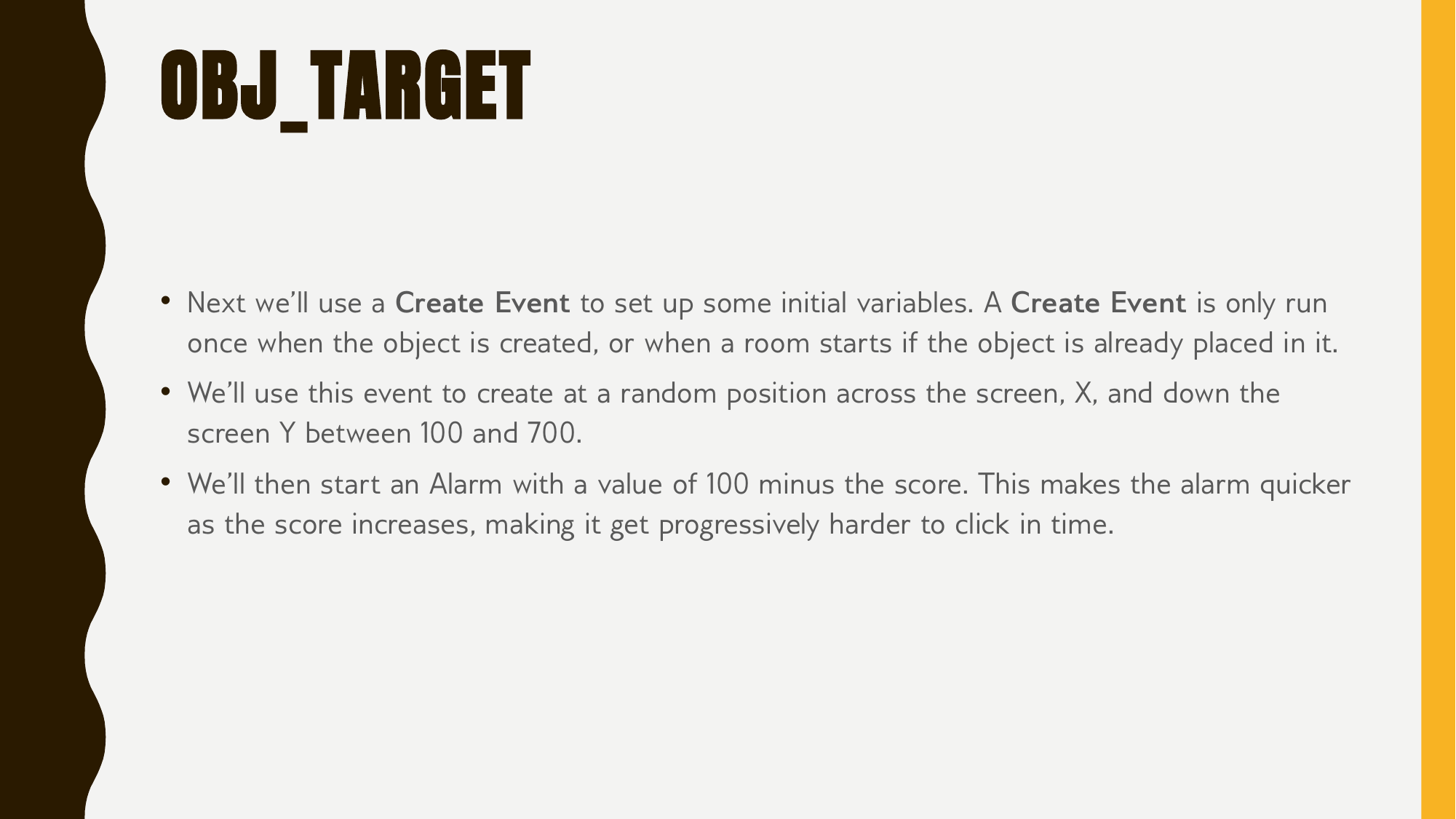

# obj_target
Next we’ll use a Create Event to set up some initial variables. A Create Event is only run once when the object is created, or when a room starts if the object is already placed in it.
We’ll use this event to create at a random position across the screen, X, and down the screen Y between 100 and 700.
We’ll then start an Alarm with a value of 100 minus the score. This makes the alarm quicker as the score increases, making it get progressively harder to click in time.